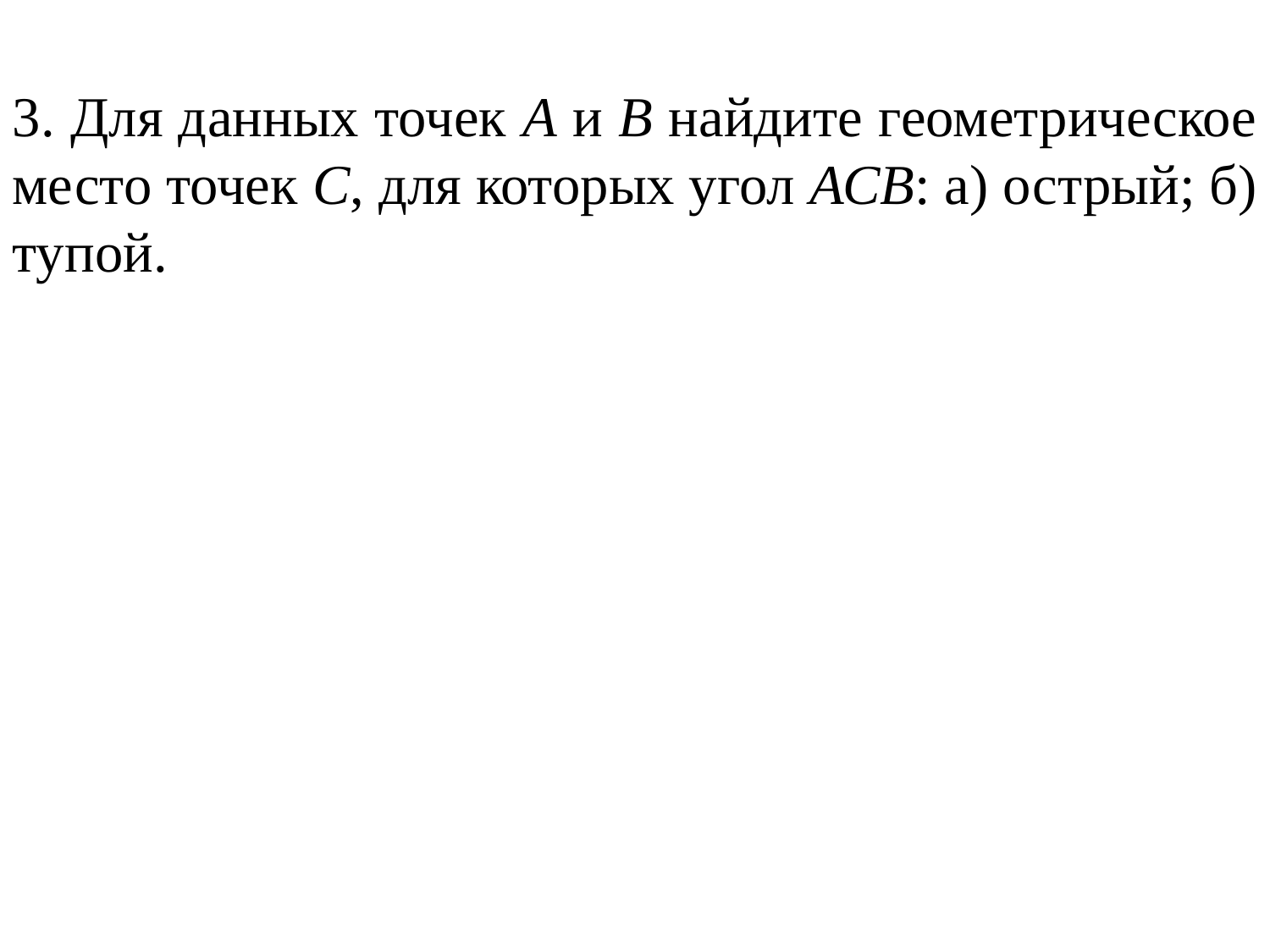

3. Для данных точек А и В найдите геометрическое место точек С, для которых угол АСВ: а) острый; б) тупой.